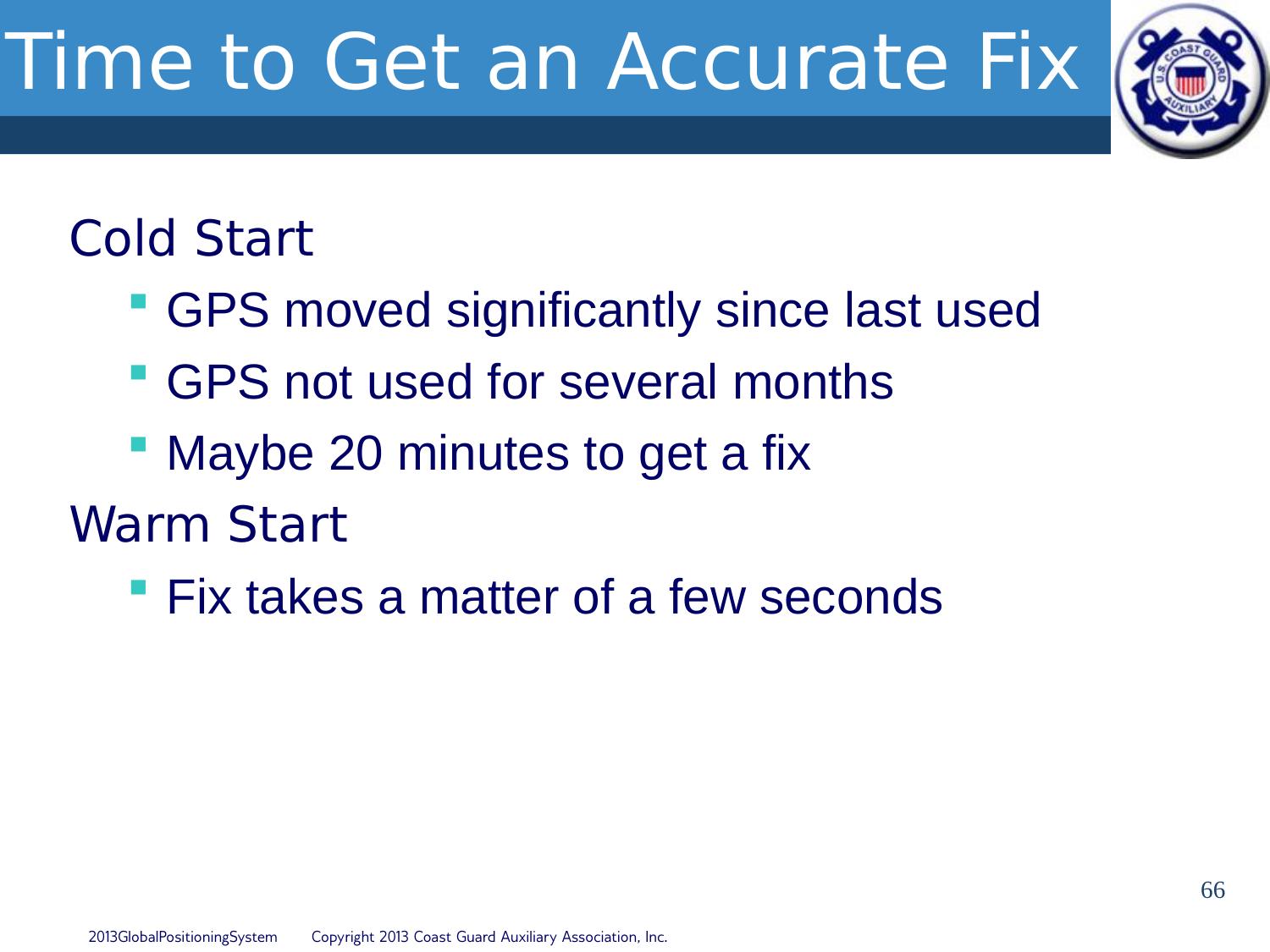

# Time to Get an Accurate Fix
Cold Start
GPS moved significantly since last used
GPS not used for several months
Maybe 20 minutes to get a fix
Warm Start
Fix takes a matter of a few seconds

66